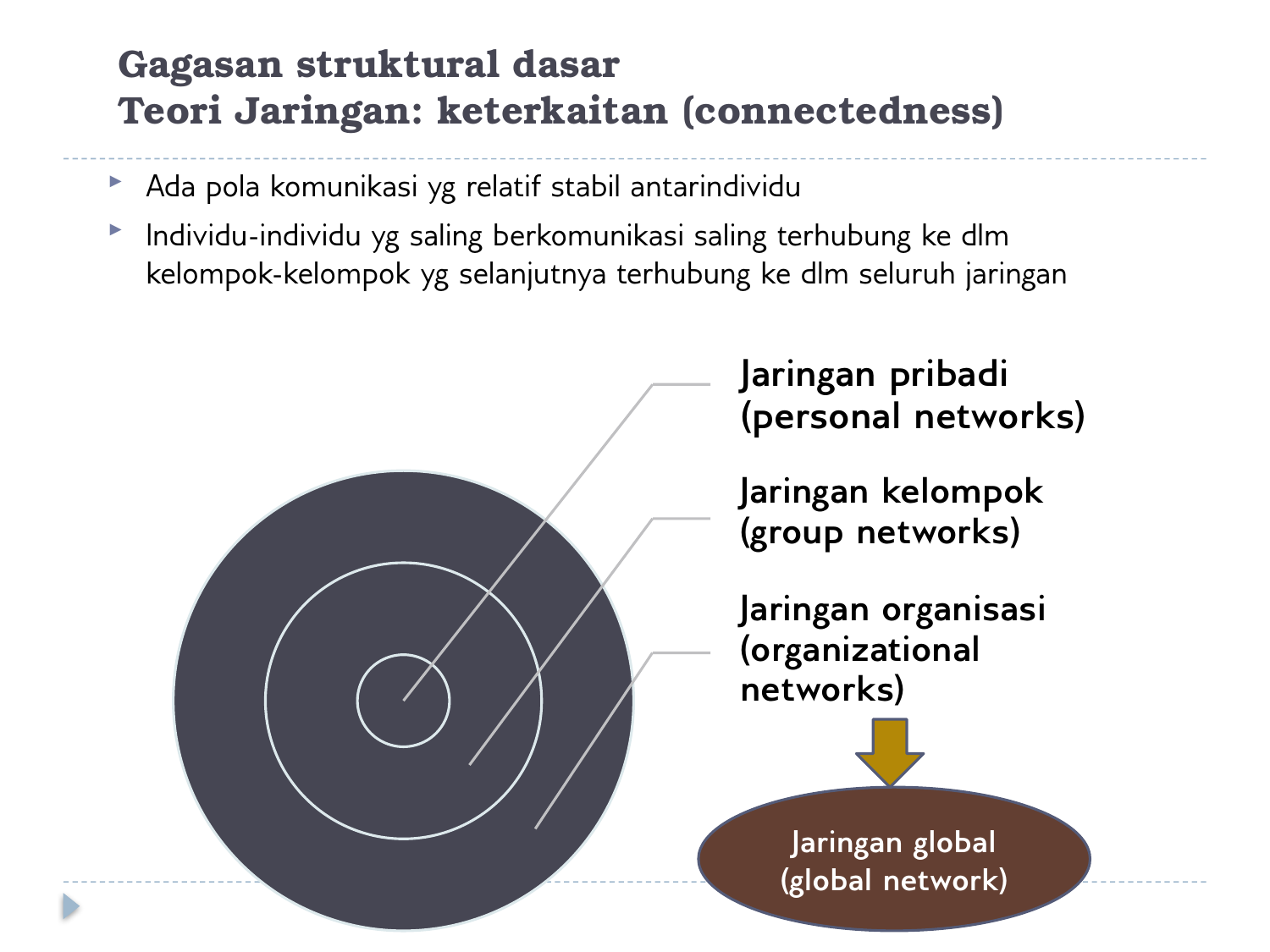

# Gagasan struktural dasar Teori Jaringan: keterkaitan (connectedness)
Ada pola komunikasi yg relatif stabil antarindividu
Individu-individu yg saling berkomunikasi saling terhubung ke dlm kelompok-kelompok yg selanjutnya terhubung ke dlm seluruh jaringan
Jaringan pribadi (personal networks)
Jaringan kelompok (group networks)
Jaringan organisasi (organizational networks)

Jaringan global (global network)